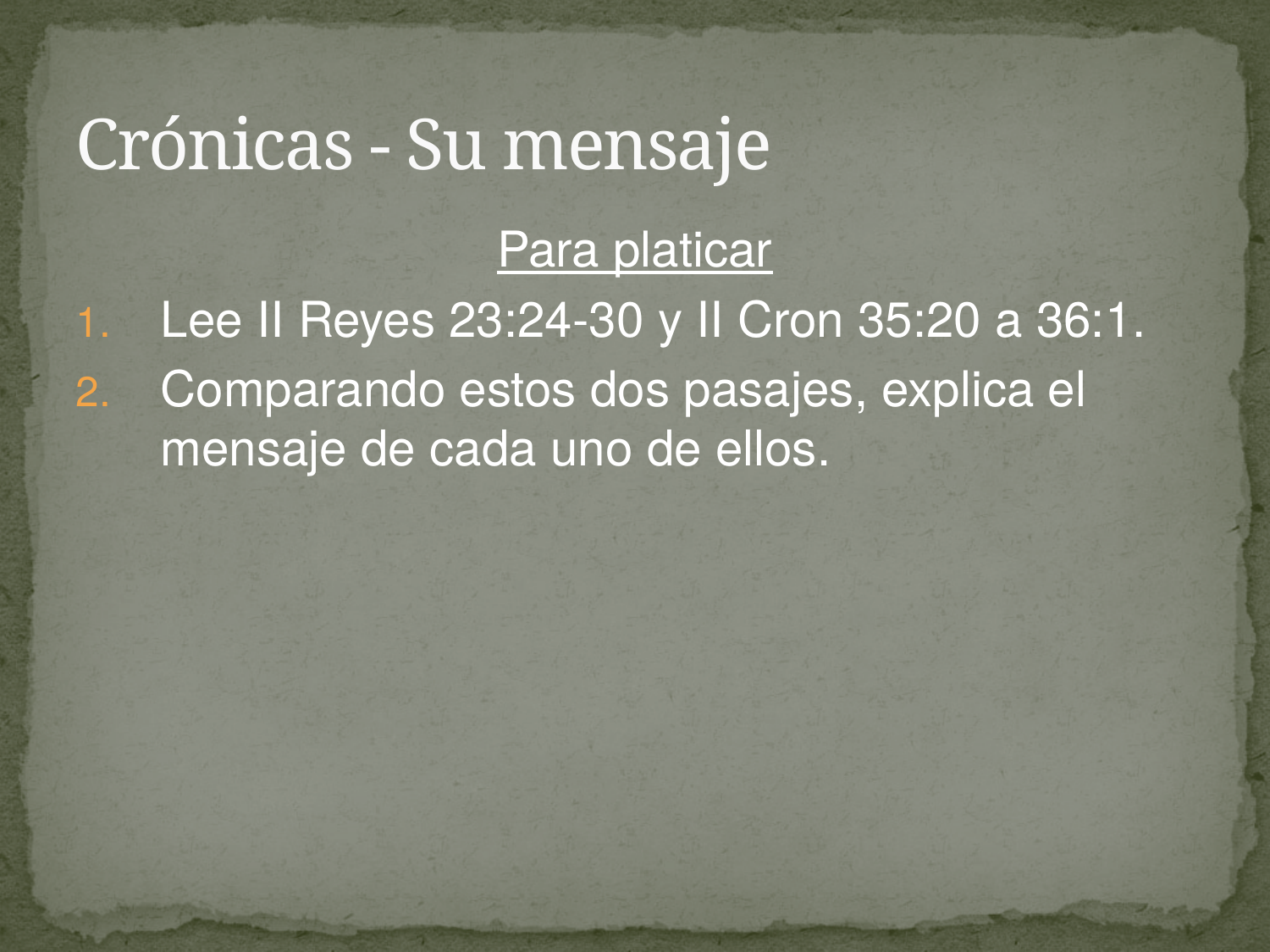

# Crónicas - Su mensaje
Para platicar
Lee II Reyes 23:24-30 y II Cron 35:20 a 36:1.
Comparando estos dos pasajes, explica el mensaje de cada uno de ellos.